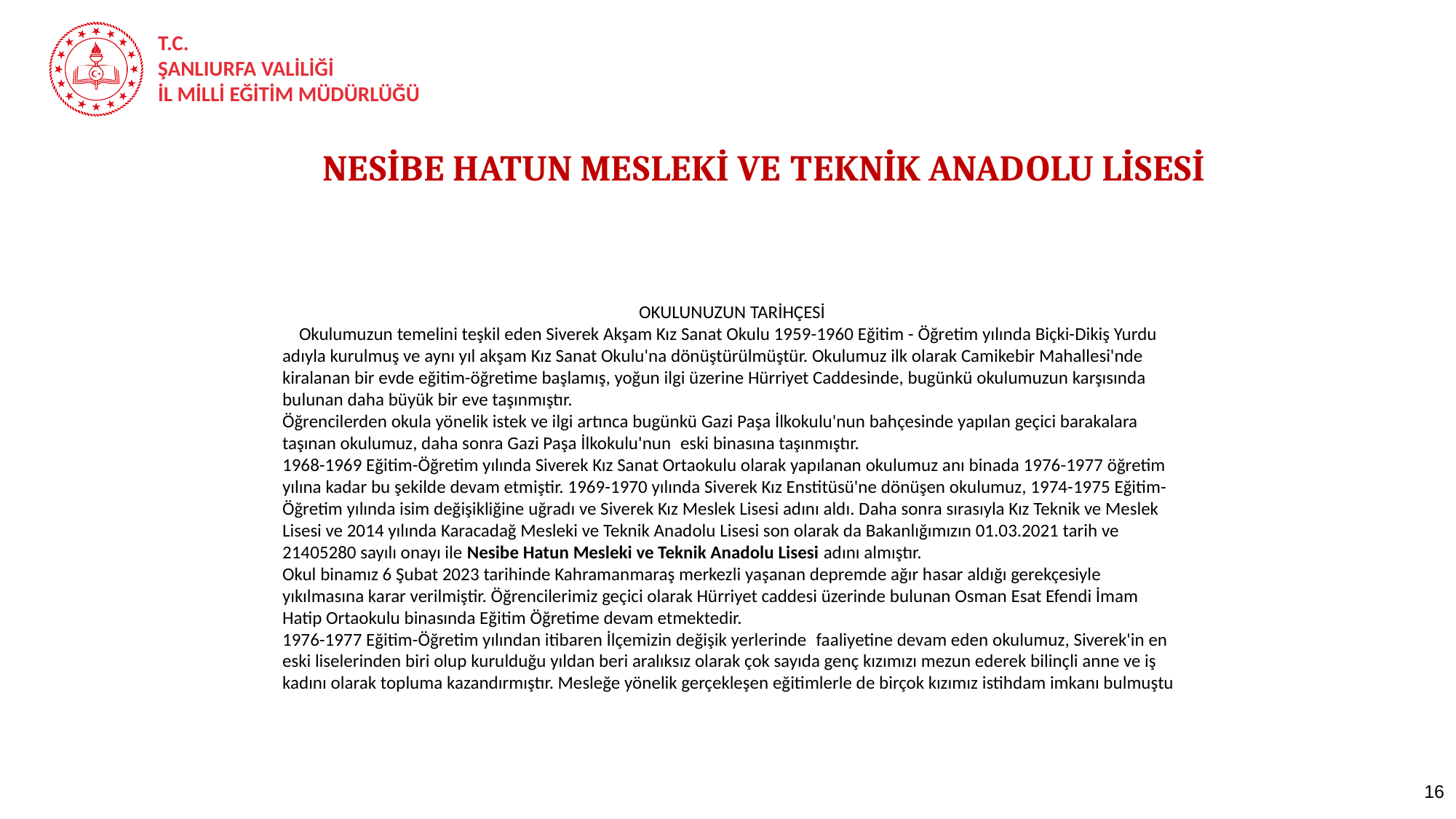

NESİBE HATUN MESLEKİ VE TEKNİK ANADOLU LİSESİ

OKULUNUZUN TARİHÇESİ
    Okulumuzun temelini teşkil eden Siverek Akşam Kız Sanat Okulu 1959-1960 Eğitim - Öğretim yılında Biçki-Dikiş Yurdu adıyla kurulmuş ve aynı yıl akşam Kız Sanat Okulu'na dönüştürülmüştür. Okulumuz ilk olarak Camikebir Mahallesi'nde kiralanan bir evde eğitim-öğretime başlamış, yoğun ilgi üzerine Hürriyet Caddesinde, bugünkü okulumuzun karşısında bulunan daha büyük bir eve taşınmıştır.
Öğrencilerden okula yönelik istek ve ilgi artınca bugünkü Gazi Paşa İlkokulu'nun bahçesinde yapılan geçici barakalara taşınan okulumuz, daha sonra Gazi Paşa İlkokulu'nun  eski binasına taşınmıştır.
1968-1969 Eğitim-Öğretim yılında Siverek Kız Sanat Ortaokulu olarak yapılanan okulumuz anı binada 1976-1977 öğretim yılına kadar bu şekilde devam etmiştir. 1969-1970 yılında Siverek Kız Enstitüsü'ne dönüşen okulumuz, 1974-1975 Eğitim-Öğretim yılında isim değişikliğine uğradı ve Siverek Kız Meslek Lisesi adını aldı. Daha sonra sırasıyla Kız Teknik ve Meslek Lisesi ve 2014 yılında Karacadağ Mesleki ve Teknik Anadolu Lisesi son olarak da Bakanlığımızın 01.03.2021 tarih ve 21405280 sayılı onayı ile Nesibe Hatun Mesleki ve Teknik Anadolu Lisesi adını almıştır.
Okul binamız 6 Şubat 2023 tarihinde Kahramanmaraş merkezli yaşanan depremde ağır hasar aldığı gerekçesiyle yıkılmasına karar verilmiştir. Öğrencilerimiz geçici olarak Hürriyet caddesi üzerinde bulunan Osman Esat Efendi İmam Hatip Ortaokulu binasında Eğitim Öğretime devam etmektedir.
1976-1977 Eğitim-Öğretim yılından itibaren İlçemizin değişik yerlerinde  faaliyetine devam eden okulumuz, Siverek'in en eski liselerinden biri olup kurulduğu yıldan beri aralıksız olarak çok sayıda genç kızımızı mezun ederek bilinçli anne ve iş kadını olarak topluma kazandırmıştır. Mesleğe yönelik gerçekleşen eğitimlerle de birçok kızımız istihdam imkanı bulmuştu